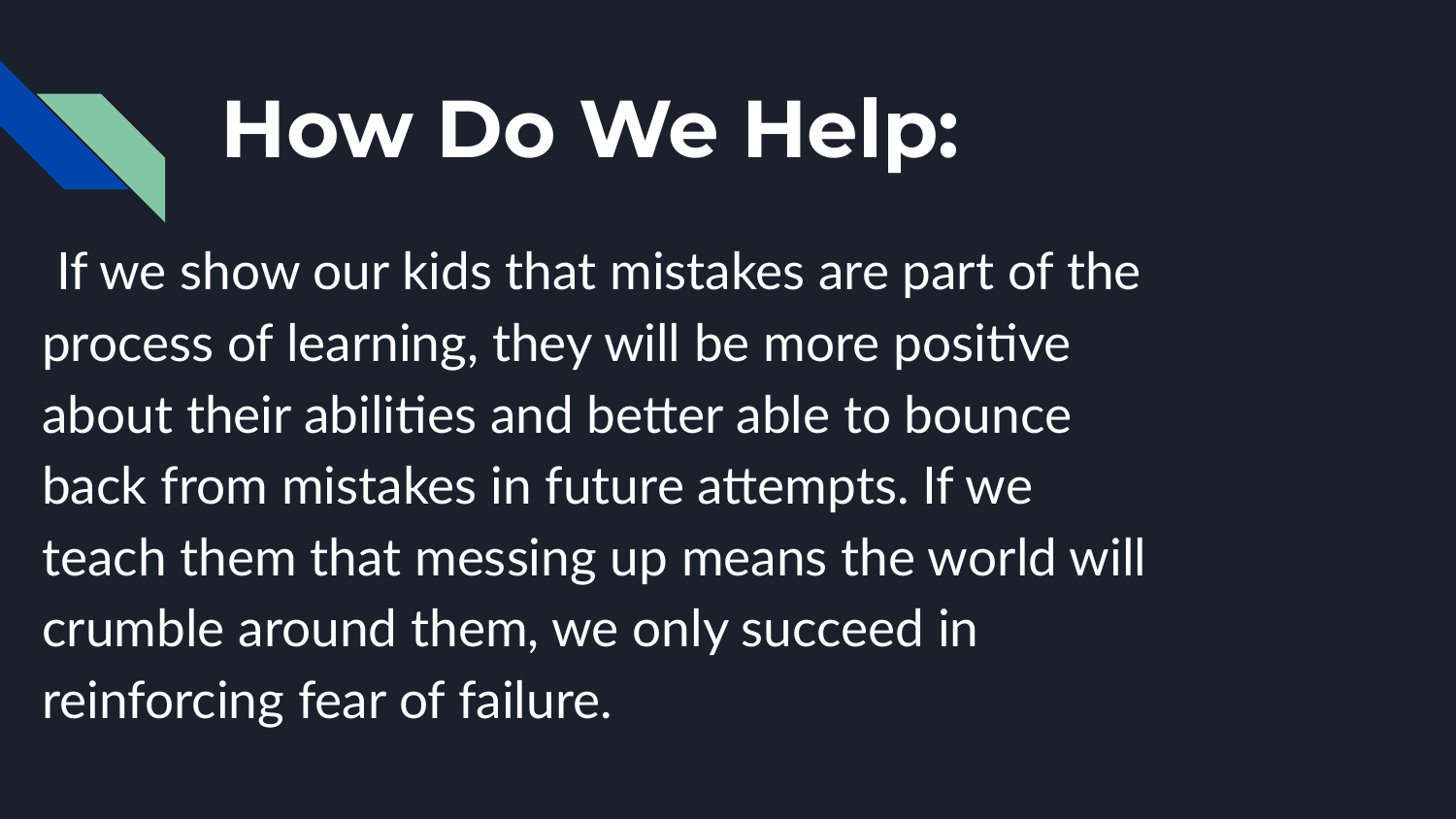

# How Do We Help:
 If we show our kids that mistakes are part of the process of learning, they will be more positive about their abilities and better able to bounce back from mistakes in future attempts. If we teach them that messing up means the world will crumble around them, we only succeed in reinforcing fear of failure.